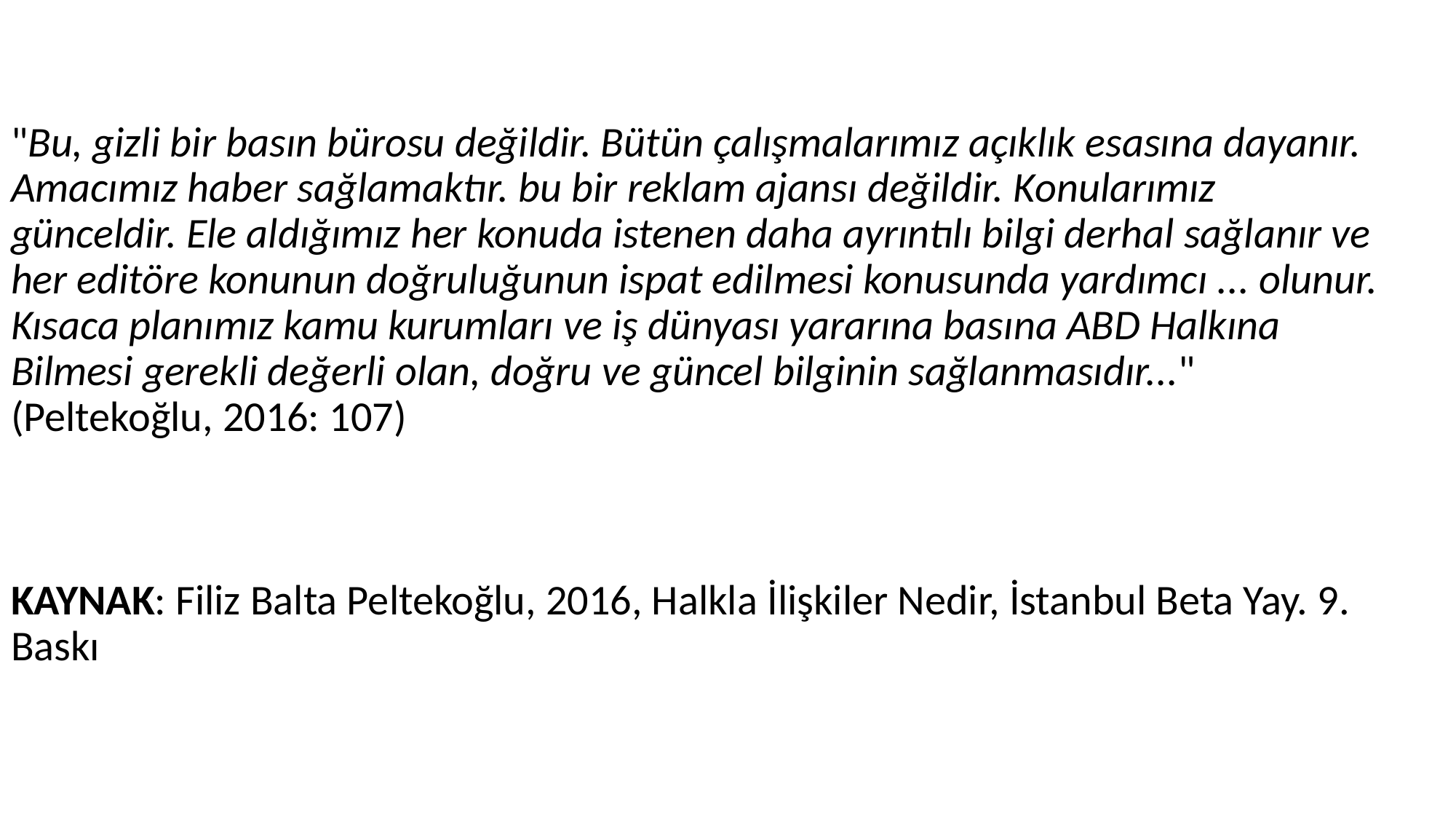

"Bu, gizli bir basın bürosu değildir. Bütün çalışmalarımız açıklık esasına dayanır. Amacımız haber sağlamaktır. bu bir reklam ajansı değildir. Konularımız günceldir. Ele aldığımız her konuda istenen daha ayrıntılı bilgi derhal sağlanır ve her editöre konunun doğruluğunun ispat edilmesi konusunda yardımcı ... olunur. Kısaca planımız kamu kurumları ve iş dünyası yararına basına ABD Halkına Bilmesi gerekli değerli olan, doğru ve güncel bilginin sağlanmasıdır..."  (Peltekoğlu, 2016: 107)

KAYNAK: Filiz Balta Peltekoğlu, 2016, Halkla İlişkiler Nedir, İstanbul Beta Yay. 9. Baskı